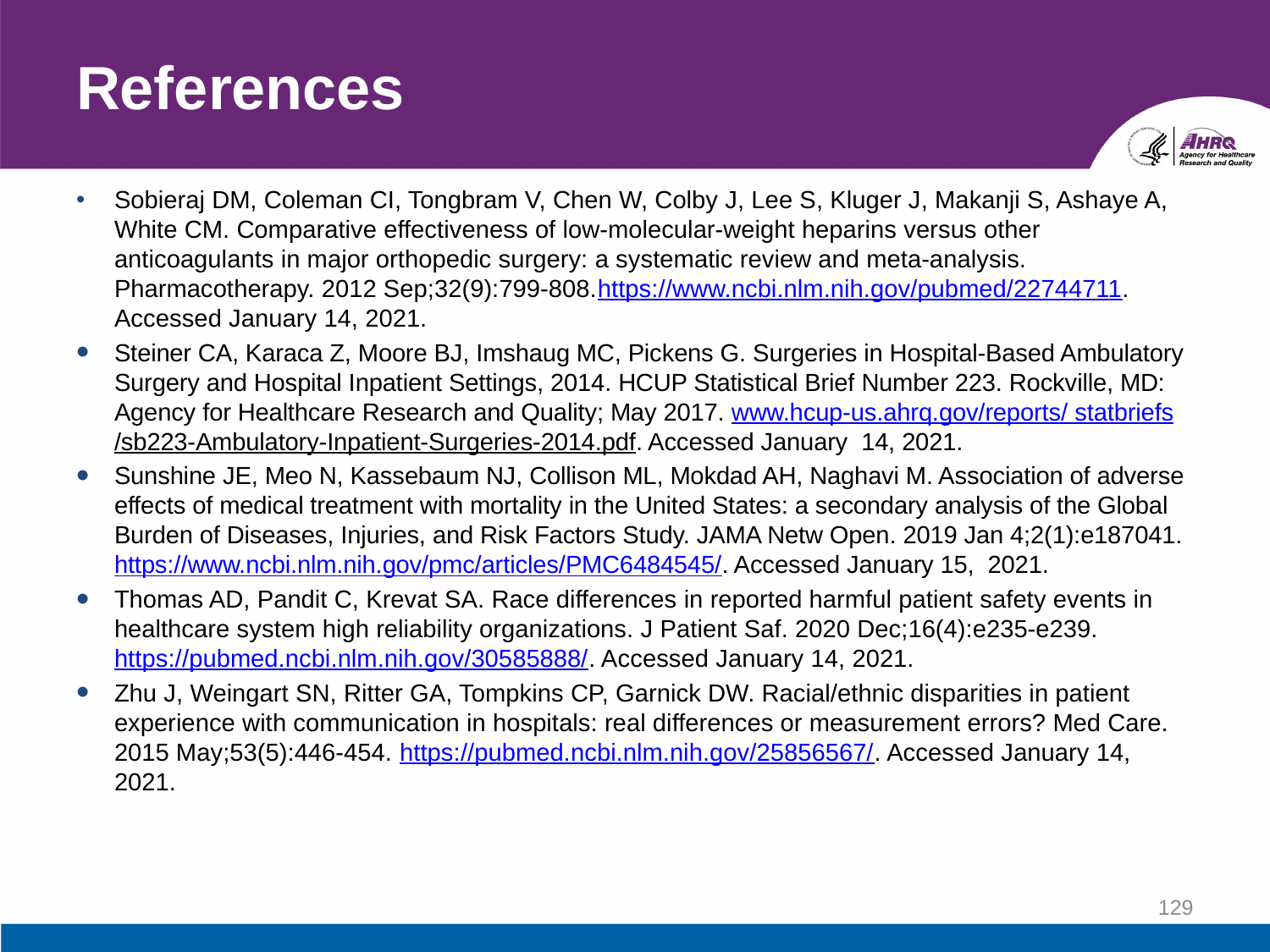

# References
Sobieraj DM, Coleman CI, Tongbram V, Chen W, Colby J, Lee S, Kluger J, Makanji S, Ashaye A, White CM. Comparative effectiveness of low-molecular-weight heparins versus other anticoagulants in major orthopedic surgery: a systematic review and meta-analysis. Pharmacotherapy. 2012 Sep;32(9):799-808.https://www.ncbi.nlm.nih.gov/pubmed/22744711. Accessed January 14, 2021.
Steiner CA, Karaca Z, Moore BJ, Imshaug MC, Pickens G. Surgeries in Hospital-Based Ambulatory Surgery and Hospital Inpatient Settings, 2014. HCUP Statistical Brief Number 223. Rockville, MD: Agency for Healthcare Research and Quality; May 2017. www.hcup-us.ahrq.gov/reports/ statbriefs/sb223-Ambulatory-Inpatient-Surgeries-2014.pdf. Accessed January  14, 2021.
Sunshine JE, Meo N, Kassebaum NJ, Collison ML, Mokdad AH, Naghavi M. Association of adverse effects of medical treatment with mortality in the United States: a secondary analysis of the Global Burden of Diseases, Injuries, and Risk Factors Study. JAMA Netw Open. 2019 Jan 4;2(1):e187041. https://www.ncbi.nlm.nih.gov/pmc/articles/PMC6484545/. Accessed January 15,  2021.
Thomas AD, Pandit C, Krevat SA. Race differences in reported harmful patient safety events in healthcare system high reliability organizations. J Patient Saf. 2020 Dec;16(4):e235-e239. https://pubmed.ncbi.nlm.nih.gov/30585888/. Accessed January 14, 2021.
Zhu J, Weingart SN, Ritter GA, Tompkins CP, Garnick DW. Racial/ethnic disparities in patient experience with communication in hospitals: real differences or measurement errors? Med Care. 2015 May;53(5):446-454. https://pubmed.ncbi.nlm.nih.gov/25856567/. Accessed January 14, 2021.

129